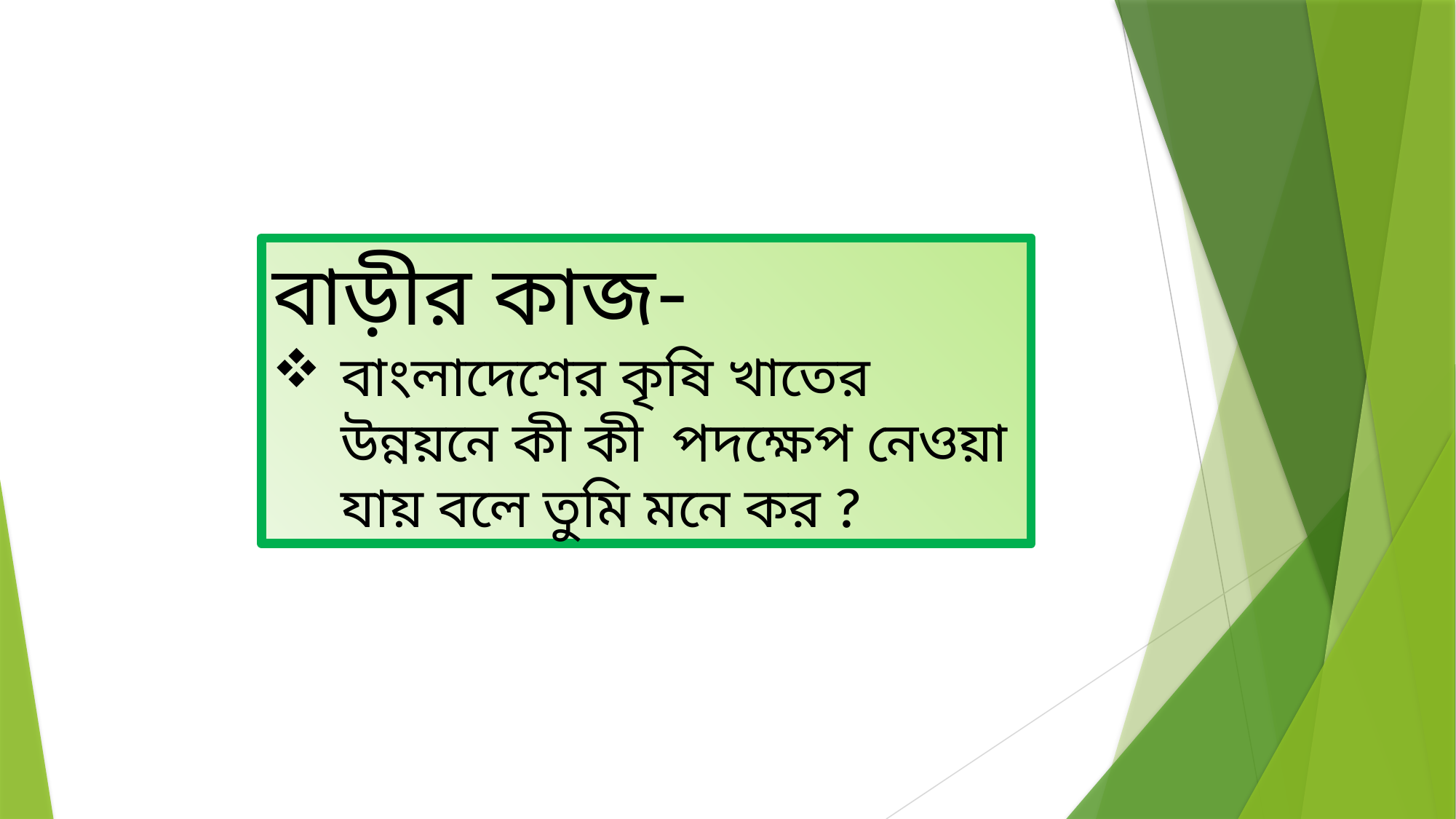

বাড়ীর কাজ-
বাংলাদেশের কৃষি খাতের উন্নয়নে কী কী  পদক্ষেপ নেওয়া যায় বলে তুমি মনে কর ?